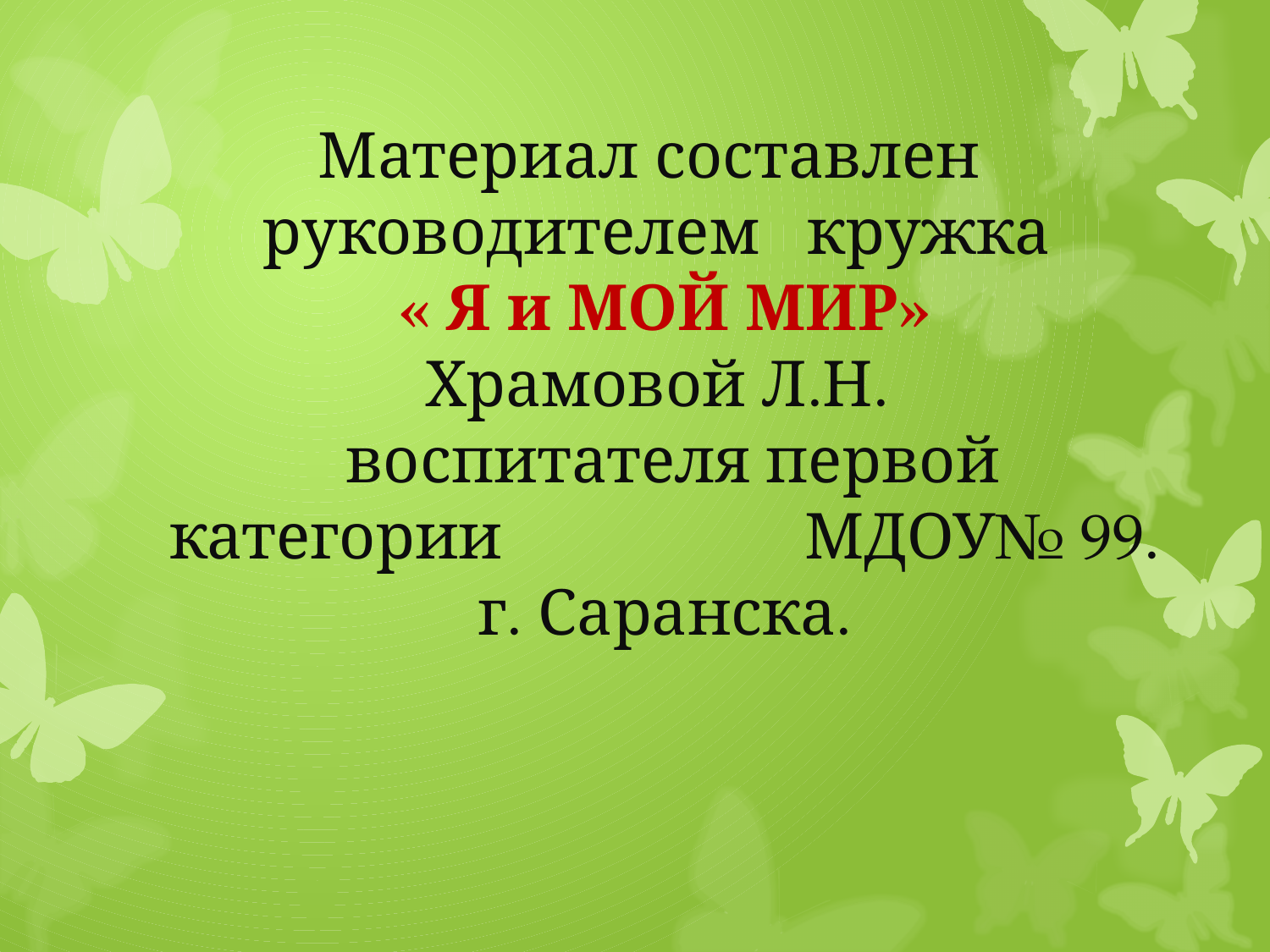

Материал составлен
руководителем   кружка
« Я и МОЙ МИР»
Храмовой Л.Н.
 воспитателя первой категории     		МДОУ№ 99. г. Саранска.